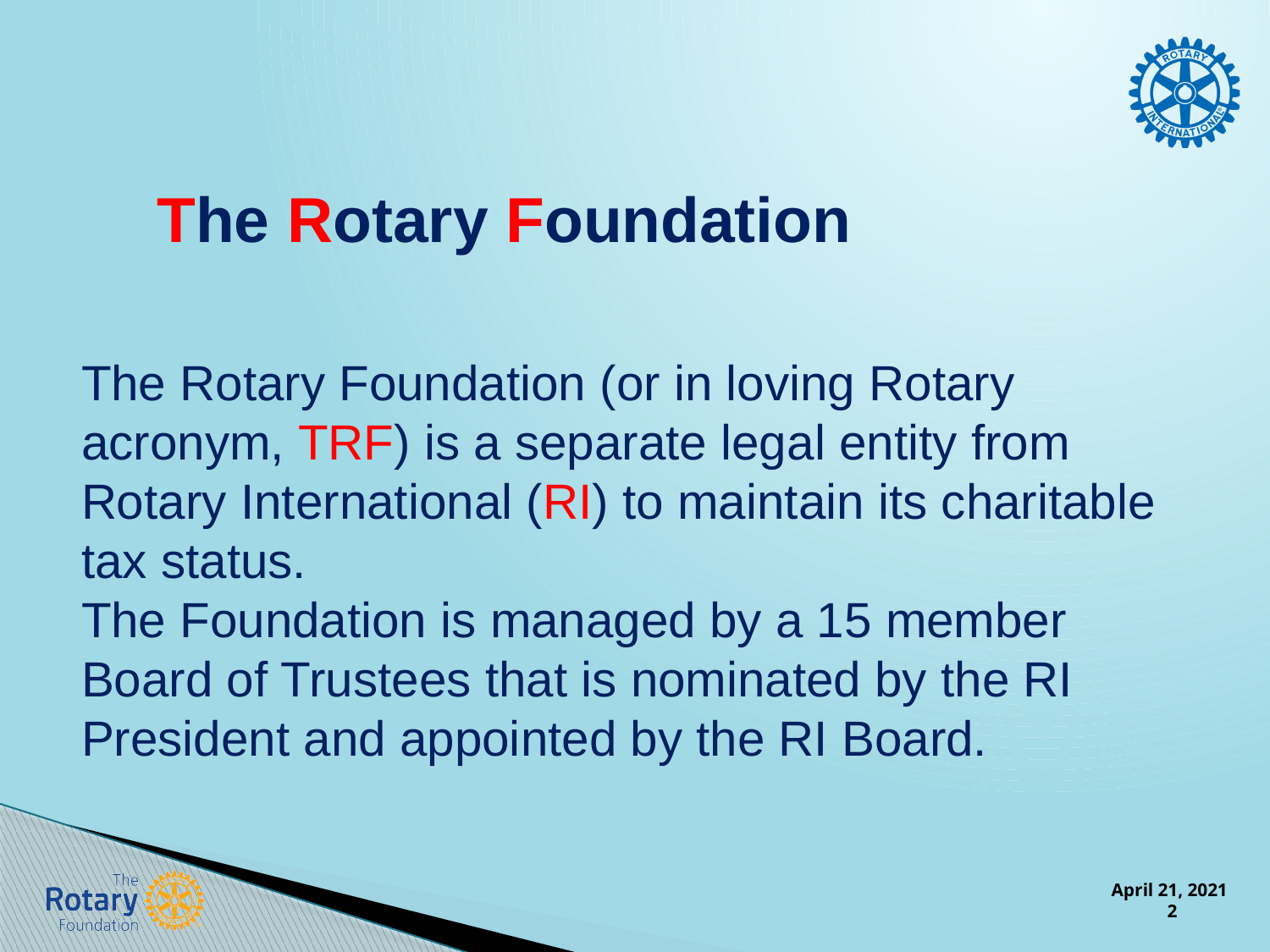

The Rotary Foundation

The Rotary Foundation (or in loving Rotary acronym, TRF) is a separate legal entity from Rotary International (RI) to maintain its charitable tax status.
The Foundation is managed by a 15 member Board of Trustees that is nominated by the RI President and appointed by the RI Board.